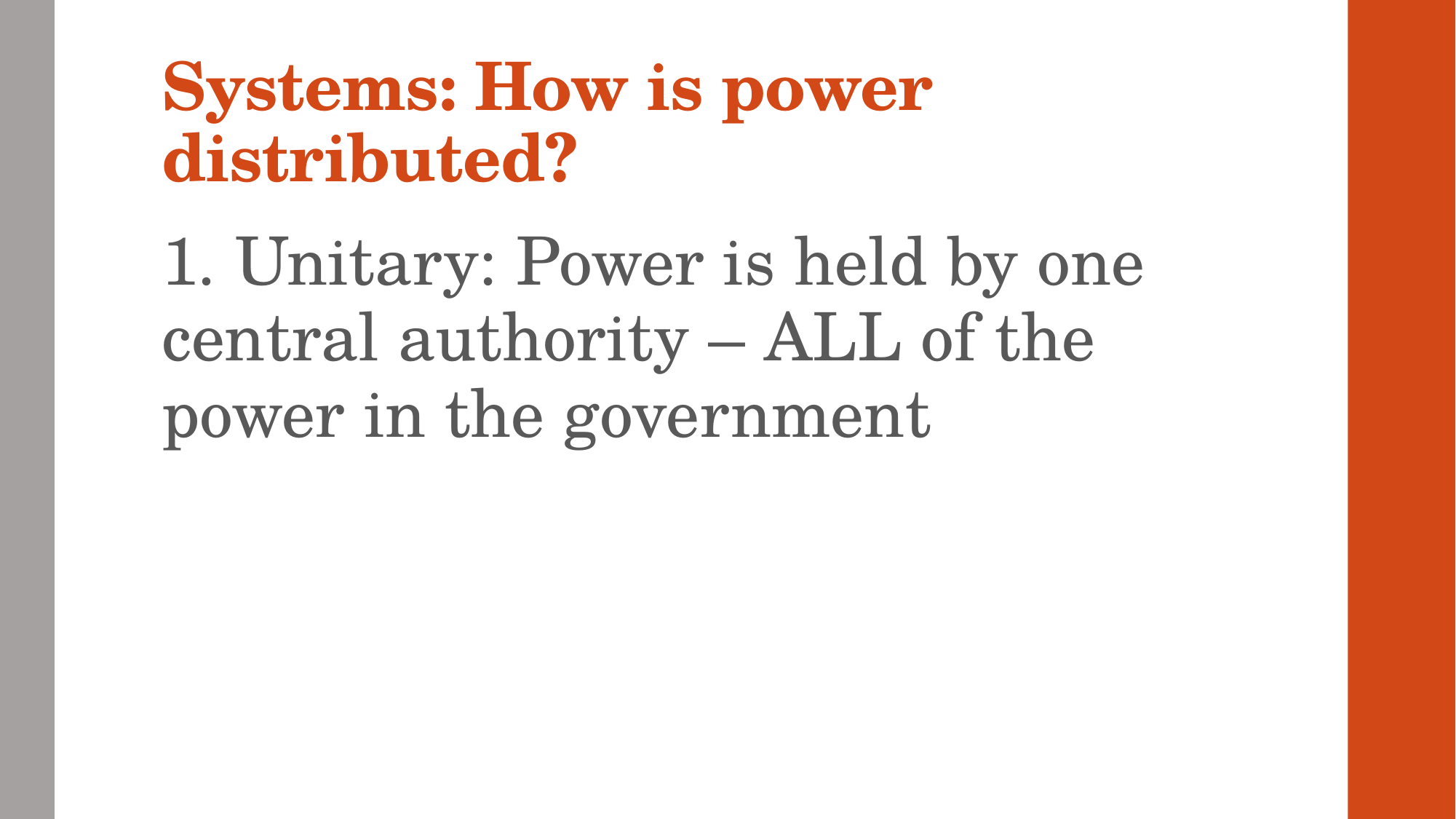

# Systems: How is power distributed?
1. Unitary: Power is held by one central authority – ALL of the power in the government